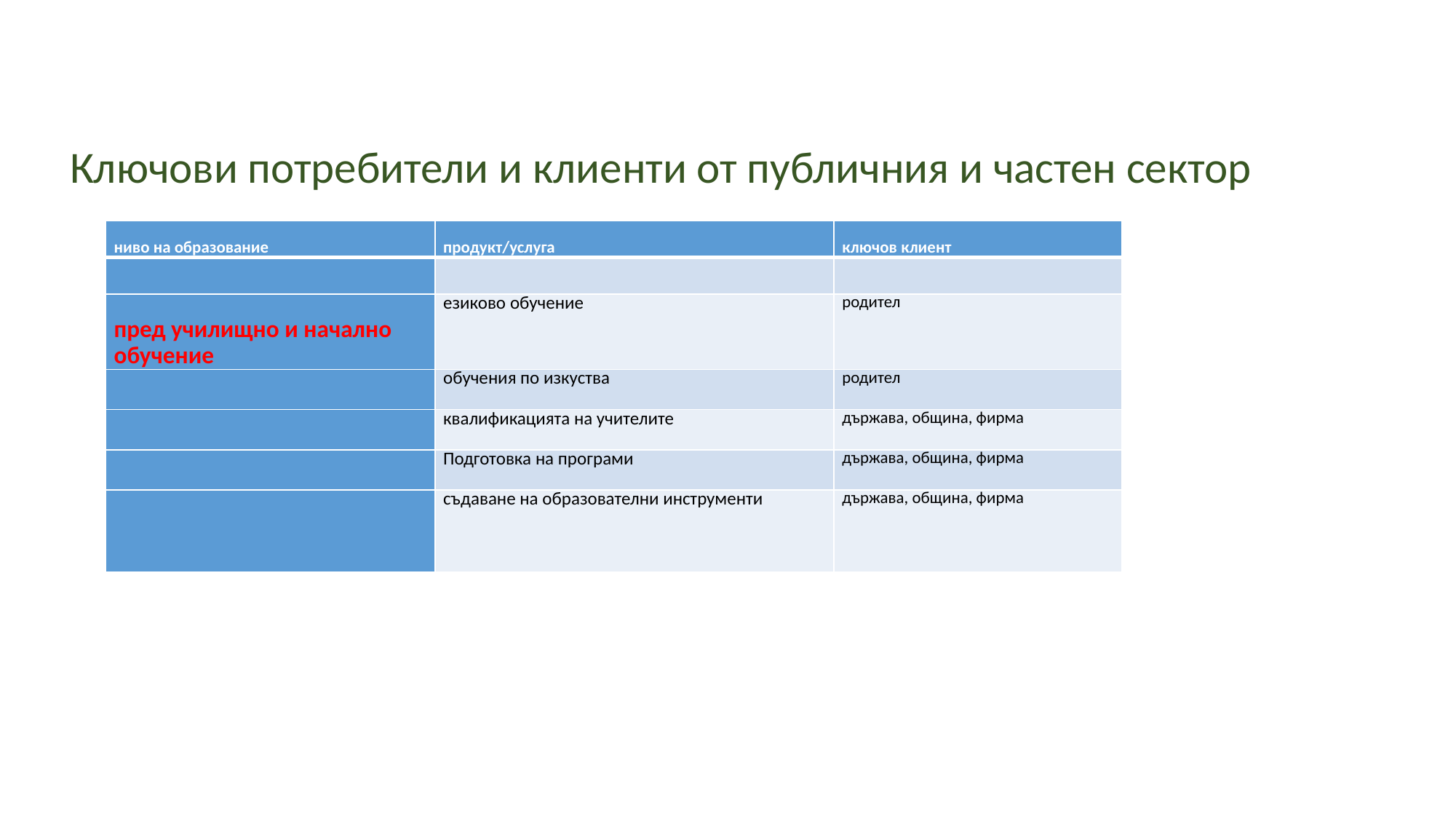

# Ключови потребители и клиенти от публичния и частен сектор
| ниво на образование | продукт/услуга | ключов клиент |
| --- | --- | --- |
|  |  |  |
| пред училищно и начално обучение | езиково обучение | родител |
|  | обучения по изкуства | родител |
|  | квалификацията на учителите | държава, община, фирма |
|  | Подготовка на програми | държава, община, фирма |
|  | съдаване на образователни инструменти | държава, община, фирма |